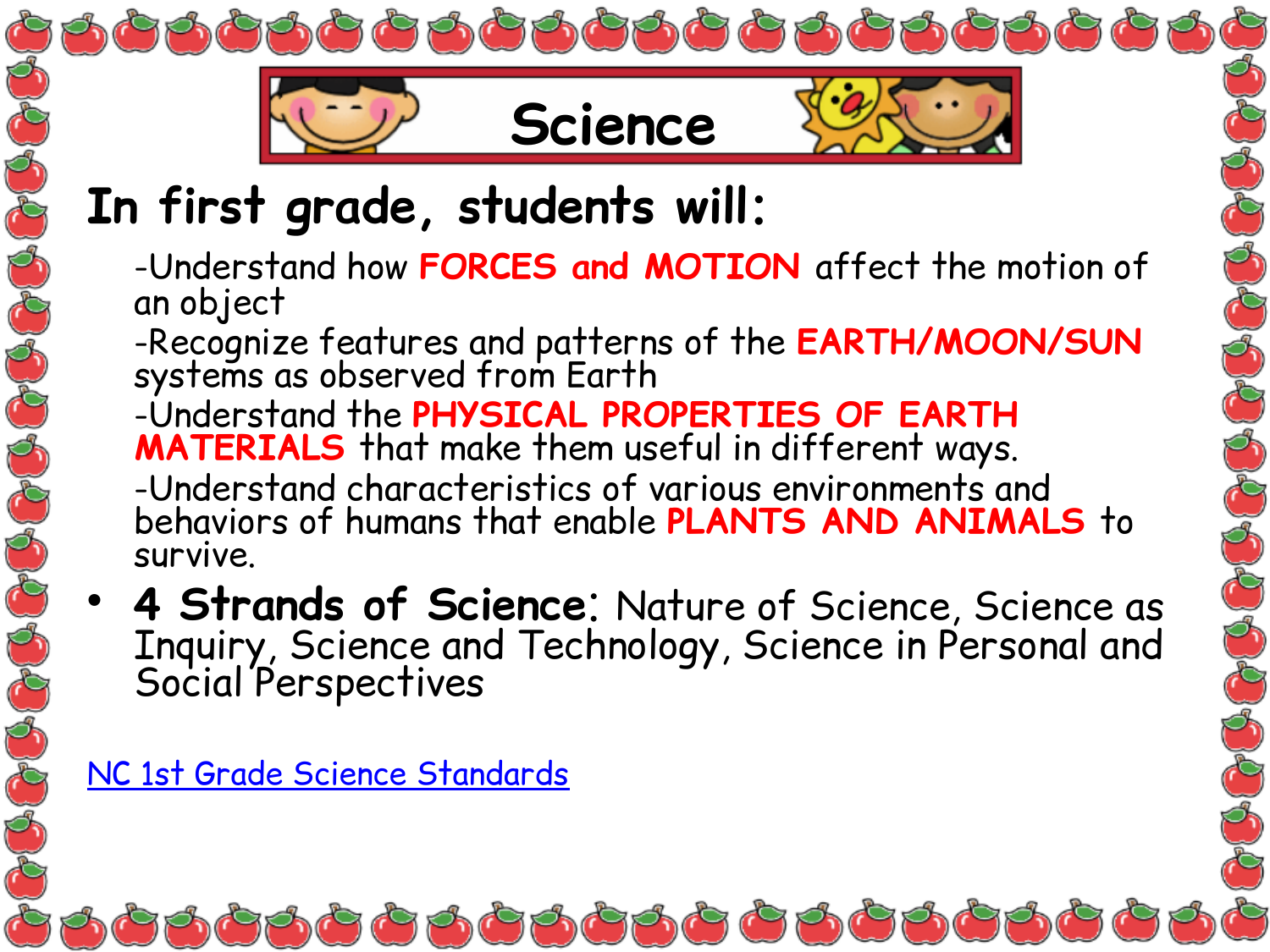

# Science
In first grade, students will:
	-Understand how FORCES and MOTION affect the motion of an object
	-Recognize features and patterns of the EARTH/MOON/SUN systems as observed from Earth
	-Understand the PHYSICAL PROPERTIES OF EARTH MATERIALS that make them useful in different ways.
	-Understand characteristics of various environments and behaviors of humans that enable PLANTS AND ANIMALS to survive.
4 Strands of Science: Nature of Science, Science as Inquiry, Science and Technology, Science in Personal and Social Perspectives

NC 1st Grade Science Standards